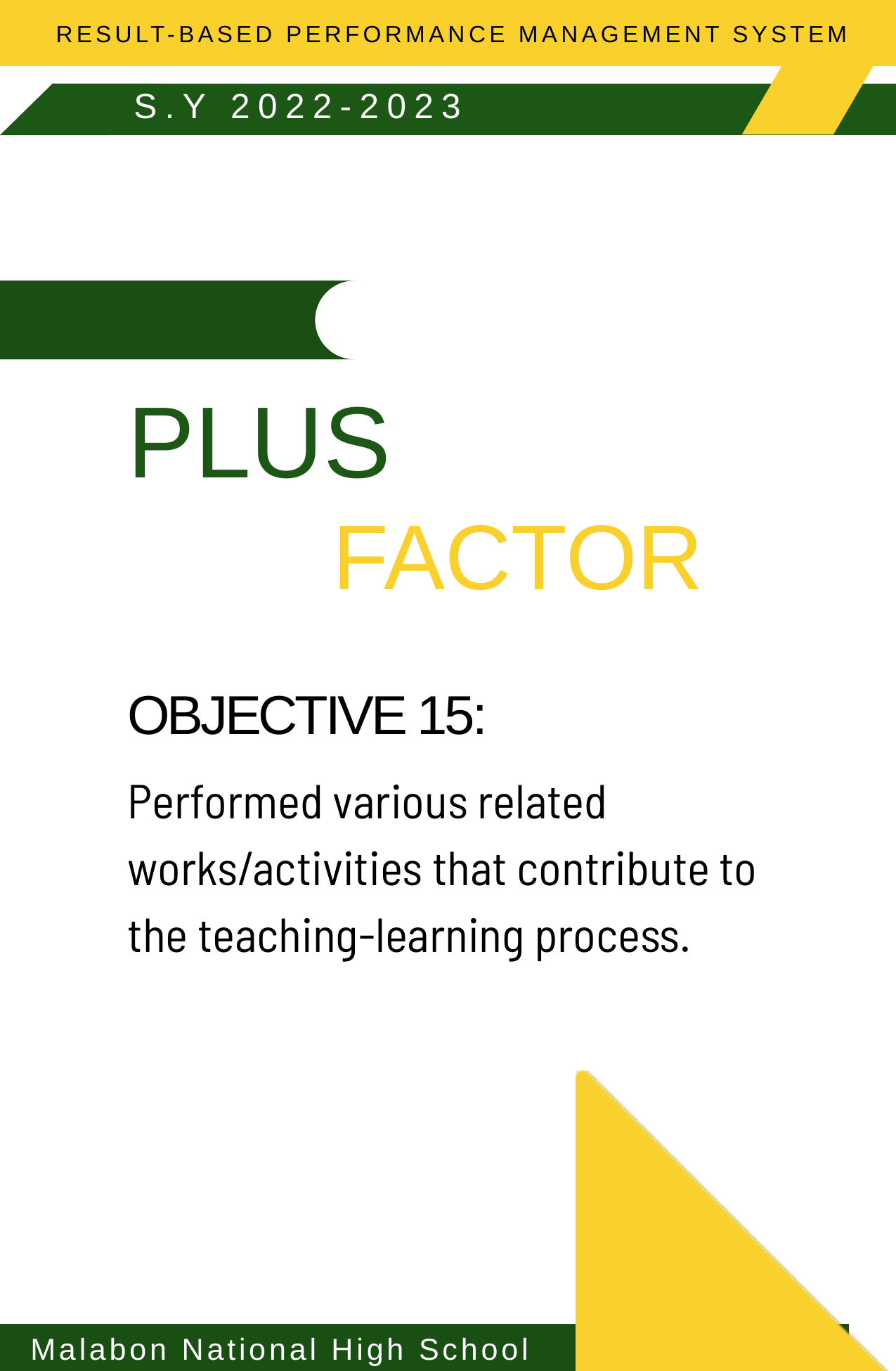

RESULT-BASED PERFORMANCE MANAGEMENT SYSTEM
S.Y 2022-2023

PLUS
FACTOR
OBJECTIVE 15:
Performed various related works/activities that contribute to the teaching-learning process.

Malabon National High School